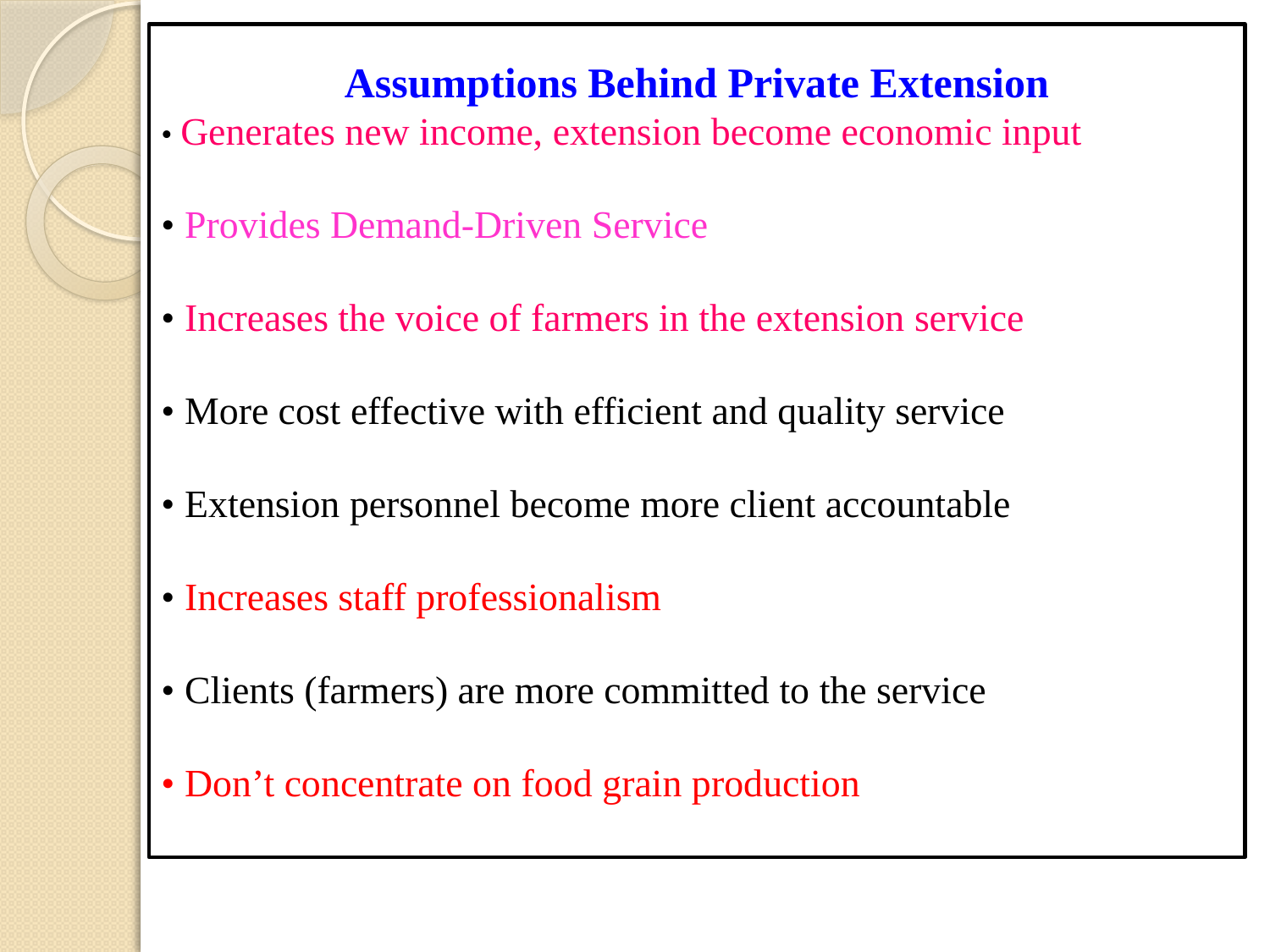

Assumptions Behind Private Extension
• Generates new income, extension become economic input

• Provides Demand-Driven Service

• Increases the voice of farmers in the extension service

• More cost effective with efficient and quality service

• Extension personnel become more client accountable

• Increases staff professionalism

• Clients (farmers) are more committed to the service

• Don’t concentrate on food grain production